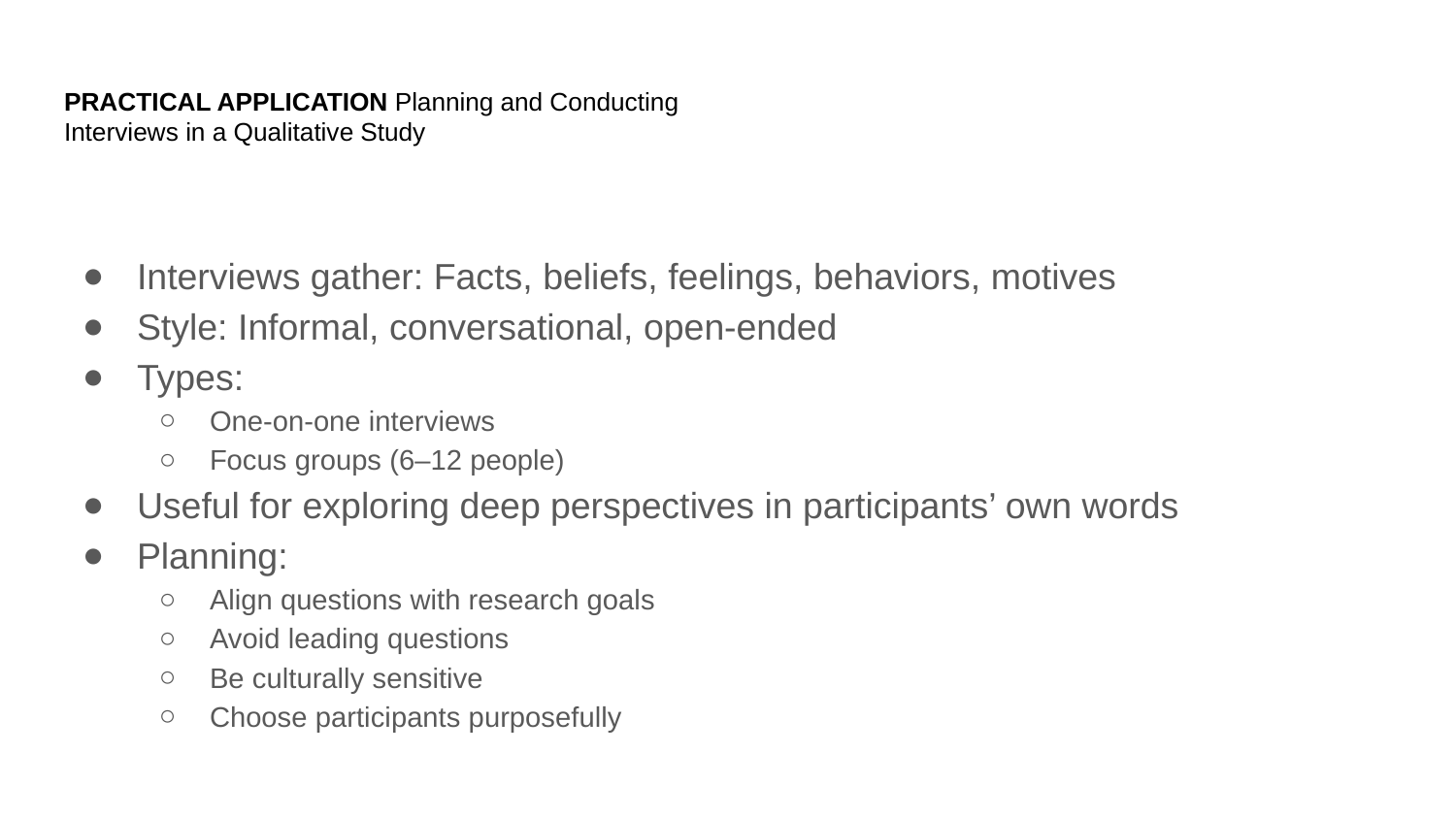

# PRACTICAL APPLICATION Planning and Conducting
Interviews in a Qualitative Study
Interviews gather: Facts, beliefs, feelings, behaviors, motives
Style: Informal, conversational, open-ended
Types:
One-on-one interviews
Focus groups (6–12 people)
Useful for exploring deep perspectives in participants’ own words
Planning:
Align questions with research goals
Avoid leading questions
Be culturally sensitive
Choose participants purposefully